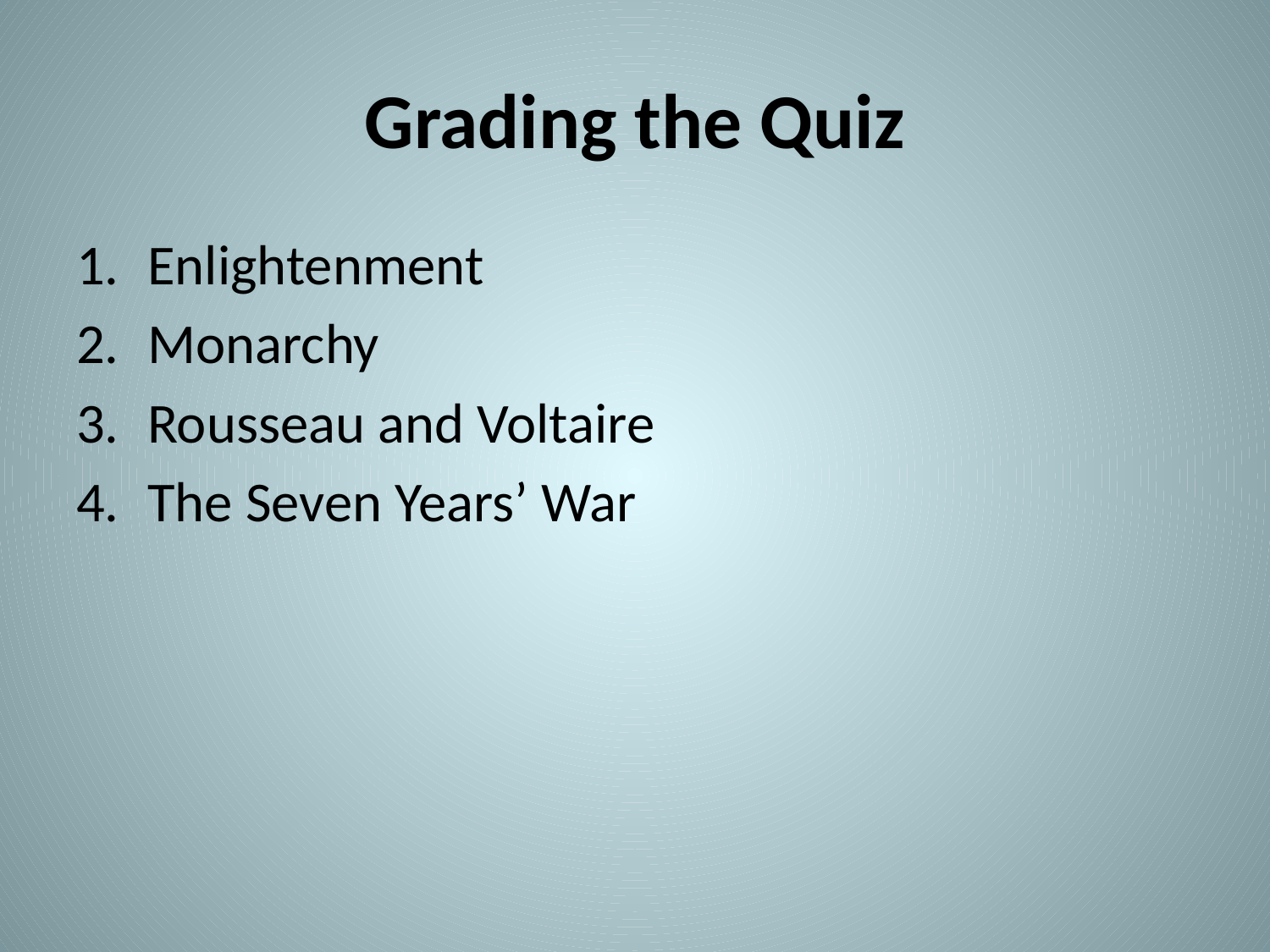

# Grading the Quiz
Enlightenment
Monarchy
Rousseau and Voltaire
The Seven Years’ War